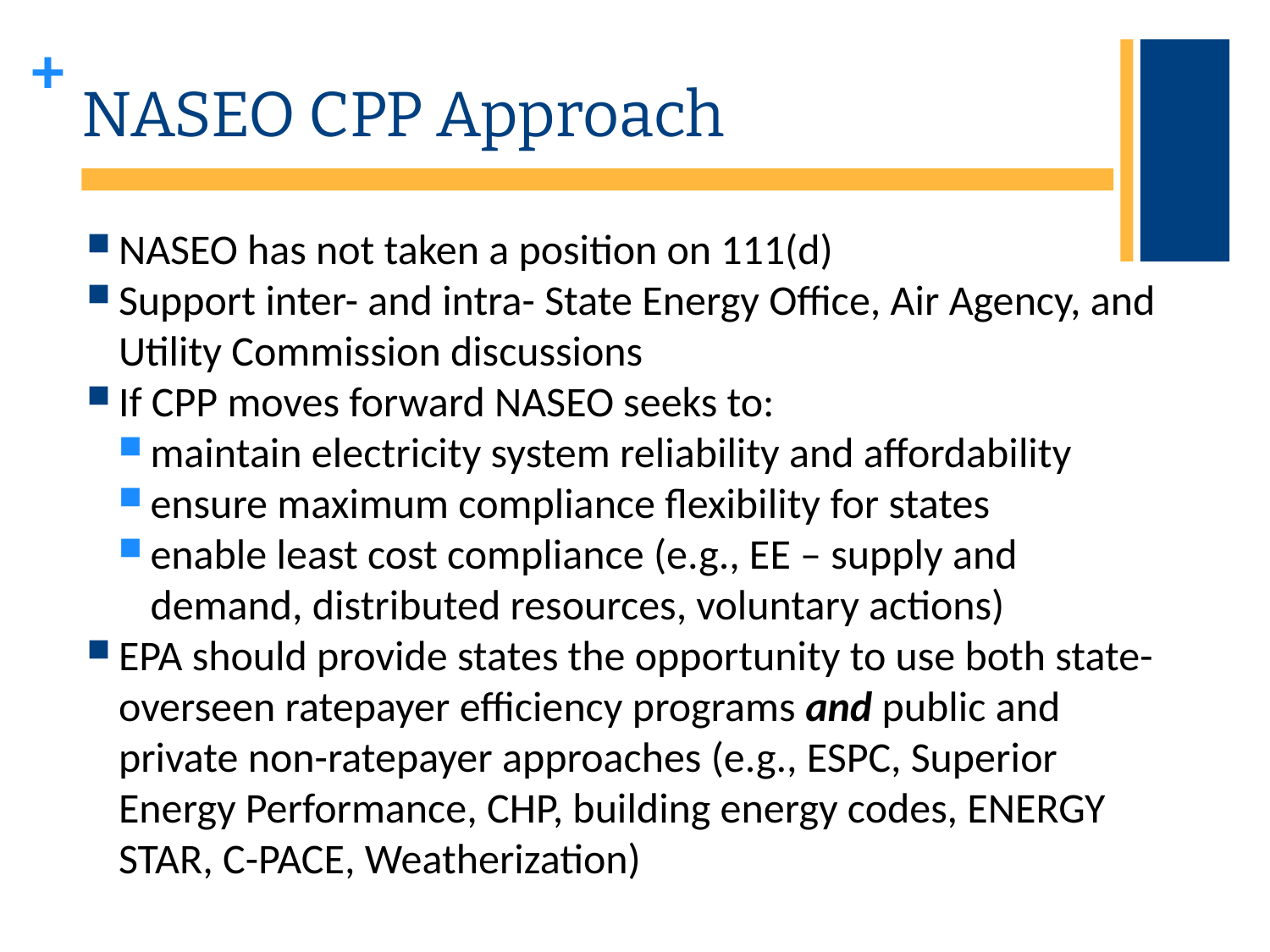

# NASEO CPP Approach

NASEO has not taken a position on 111(d)
Support inter- and intra- State Energy Office, Air Agency, and Utility Commission discussions
If CPP moves forward NASEO seeks to:
maintain electricity system reliability and affordability
ensure maximum compliance flexibility for states
enable least cost compliance (e.g., EE – supply and demand, distributed resources, voluntary actions)
EPA should provide states the opportunity to use both state-overseen ratepayer efficiency programs and public and private non-ratepayer approaches (e.g., ESPC, Superior Energy Performance, CHP, building energy codes, ENERGY STAR, C-PACE, Weatherization)